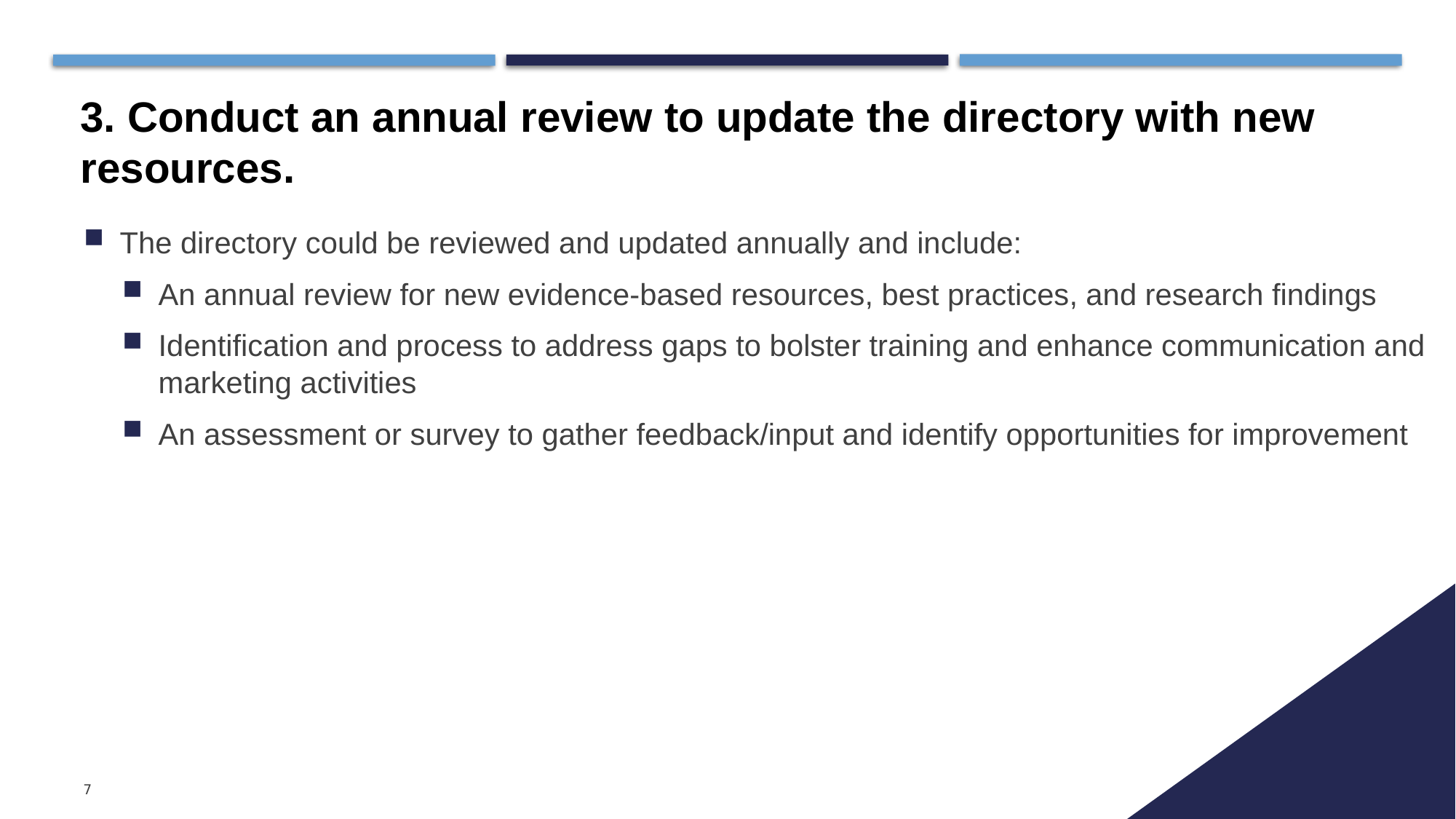

# 3. Conduct an annual review to update the directory with new resources.
The directory could be reviewed and updated annually and include:
An annual review for new evidence-based resources, best practices, and research findings
Identification and process to address gaps to bolster training and enhance communication and marketing activities
An assessment or survey to gather feedback/input and identify opportunities for improvement
7